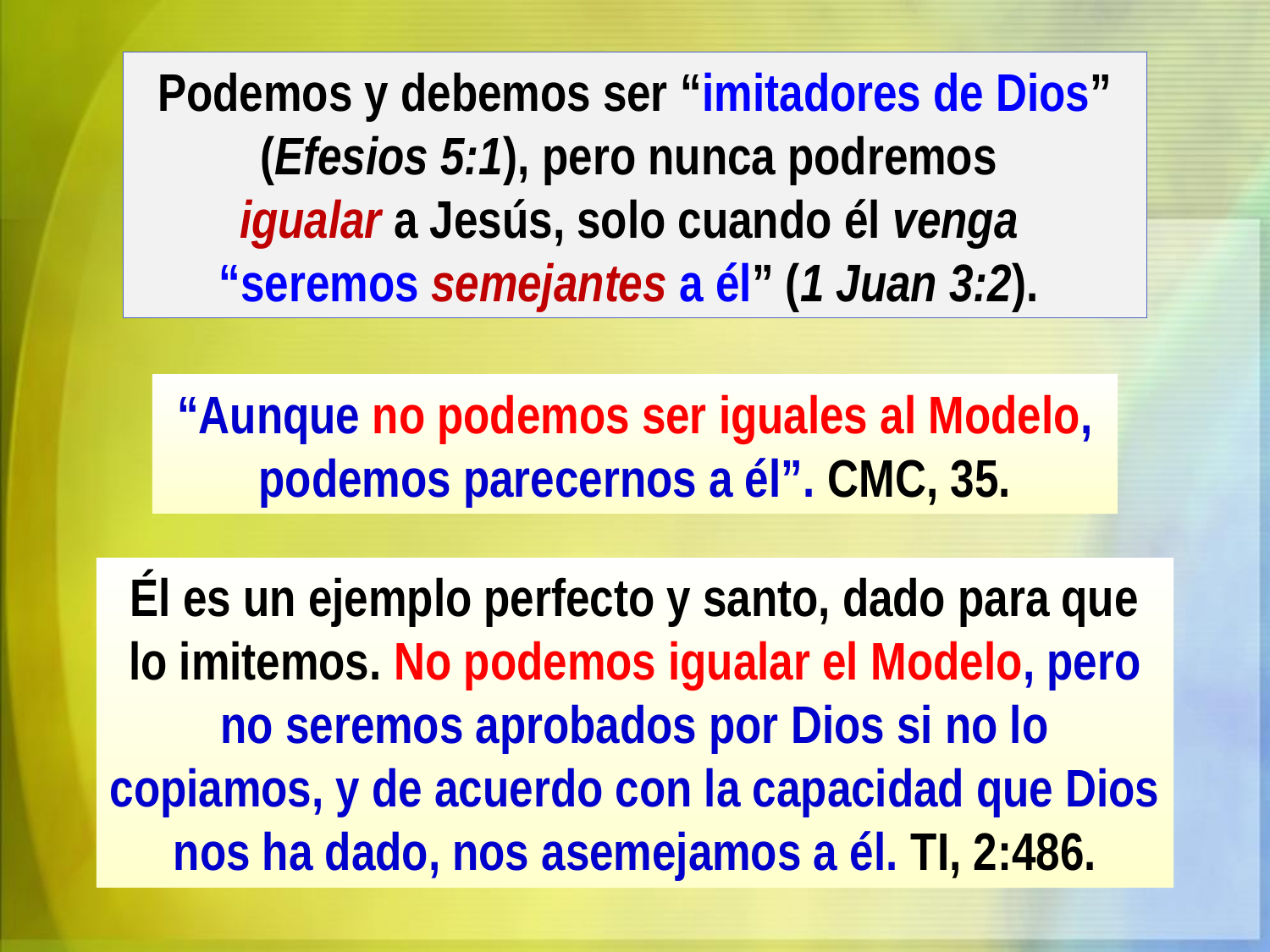

Podemos y debemos ser “imitadores de Dios” (Efesios 5:1), pero nunca podremos
igualar a Jesús, solo cuando él venga
“seremos semejantes a él” (1 Juan 3:2).
“Aunque no podemos ser iguales al Modelo, podemos parecernos a él”. CMC, 35.
Él es un ejemplo perfecto y santo, dado para que lo imitemos. No podemos igualar el Modelo, pero no seremos aprobados por Dios si no lo copiamos, y de acuerdo con la capacidad que Dios nos ha dado, nos asemejamos a él. TI, 2:486.